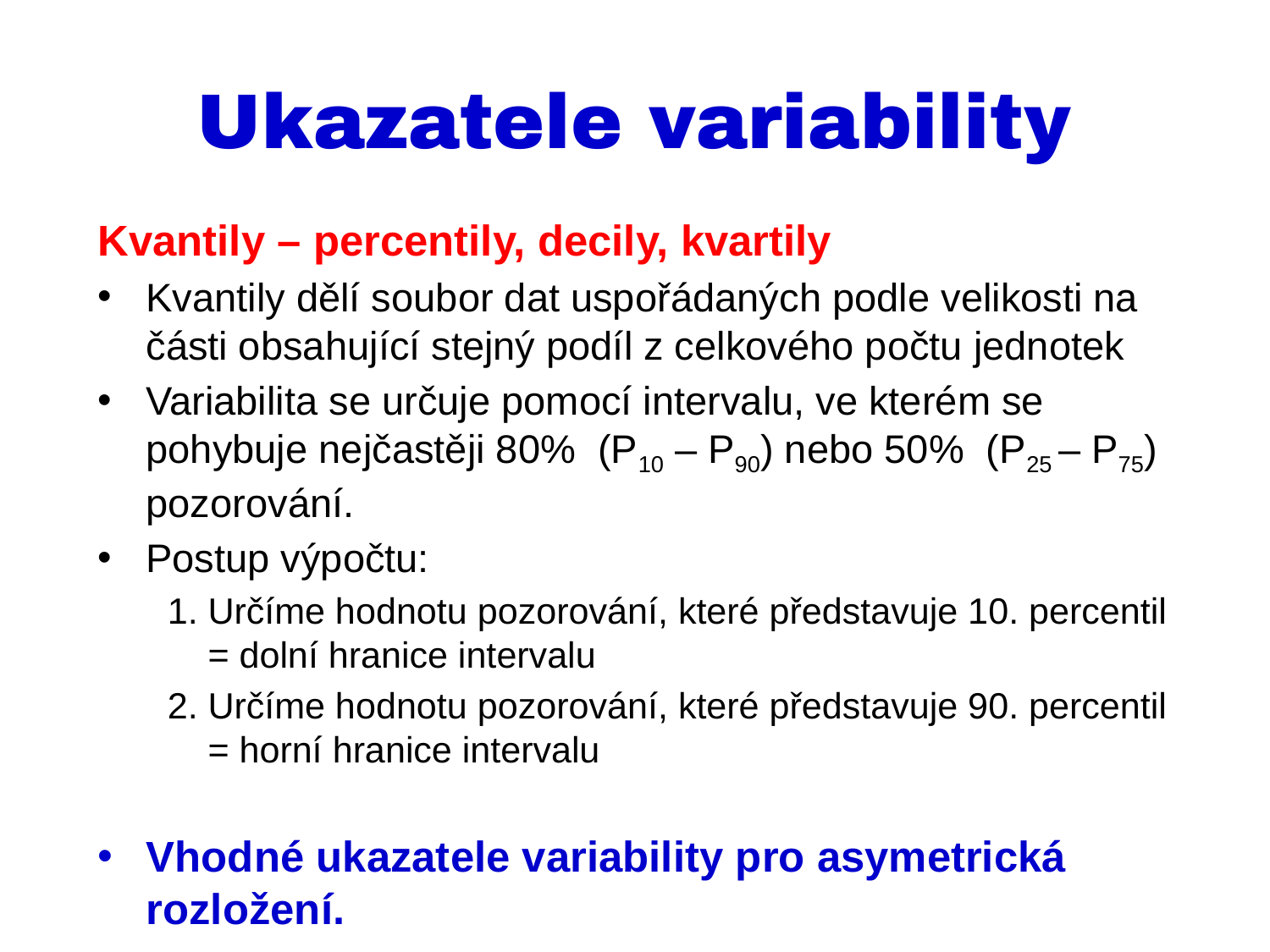

# Ukazatele variability
Kvantily – percentily, decily, kvartily
Kvantily dělí soubor dat uspořádaných podle velikosti na části obsahující stejný podíl z celkového počtu jednotek
Variabilita se určuje pomocí intervalu, ve kterém se pohybuje nejčastěji 80%  (P10 – P90) nebo 50%  (P25 – P75) pozorování.
Postup výpočtu:
Určíme hodnotu pozorování, které představuje 10. percentil = dolní hranice intervalu
Určíme hodnotu pozorování, které představuje 90. percentil = horní hranice intervalu

Vhodné ukazatele variability pro asymetrická rozložení.